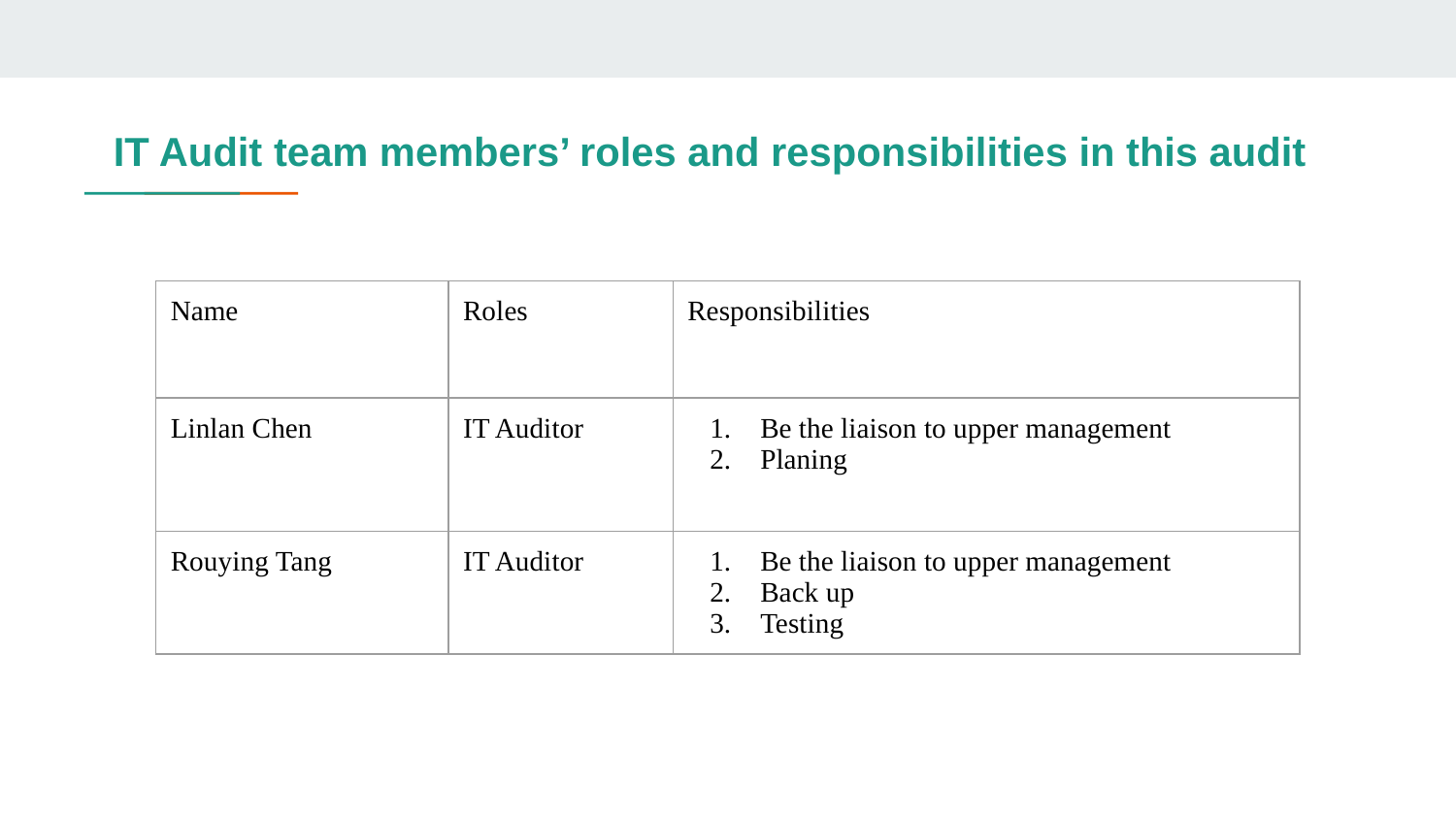

IT Audit team members’ roles and responsibilities in this audit
| Name | Roles | Responsibilities |
| --- | --- | --- |
| Linlan Chen | IT Auditor | Be the liaison to upper management Planing |
| Rouying Tang | IT Auditor | Be the liaison to upper management Back up Testing |